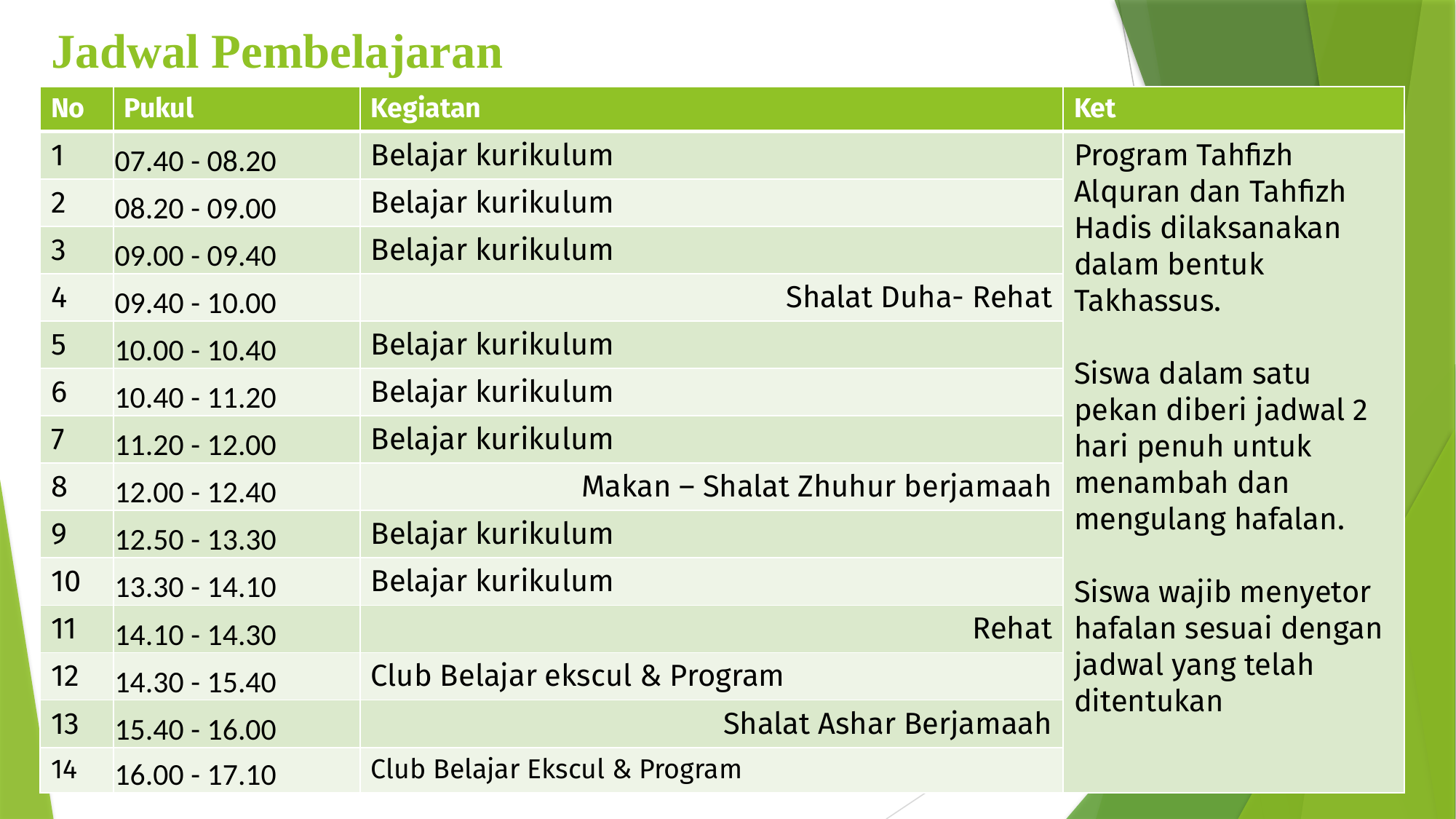

# Jadwal Pembelajaran
| No | Pukul | Kegiatan | Ket |
| --- | --- | --- | --- |
| 1 | 07.40 - 08.20 | Belajar kurikulum | Program Tahfizh Alquran dan Tahfizh Hadis dilaksanakan dalam bentuk Takhassus. Siswa dalam satu pekan diberi jadwal 2 hari penuh untuk menambah dan mengulang hafalan. Siswa wajib menyetor hafalan sesuai dengan jadwal yang telah ditentukan |
| 2 | 08.20 - 09.00 | Belajar kurikulum |  |
| 3 | 09.00 - 09.40 | Belajar kurikulum |  |
| 4 | 09.40 - 10.00 | Shalat Duha- Rehat |  |
| 5 | 10.00 - 10.40 | Belajar kurikulum |  |
| 6 | 10.40 - 11.20 | Belajar kurikulum |  |
| 7 | 11.20 - 12.00 | Belajar kurikulum |  |
| 8 | 12.00 - 12.40 | Makan – Shalat Zhuhur berjamaah |  |
| 9 | 12.50 - 13.30 | Belajar kurikulum |  |
| 10 | 13.30 - 14.10 | Belajar kurikulum |  |
| 11 | 14.10 - 14.30 | Rehat |  |
| 12 | 14.30 - 15.40 | Club Belajar ekscul & Program |  |
| 13 | 15.40 - 16.00 | Shalat Ashar Berjamaah |  |
| 14 | 16.00 - 17.10 | Club Belajar Ekscul & Program |  |